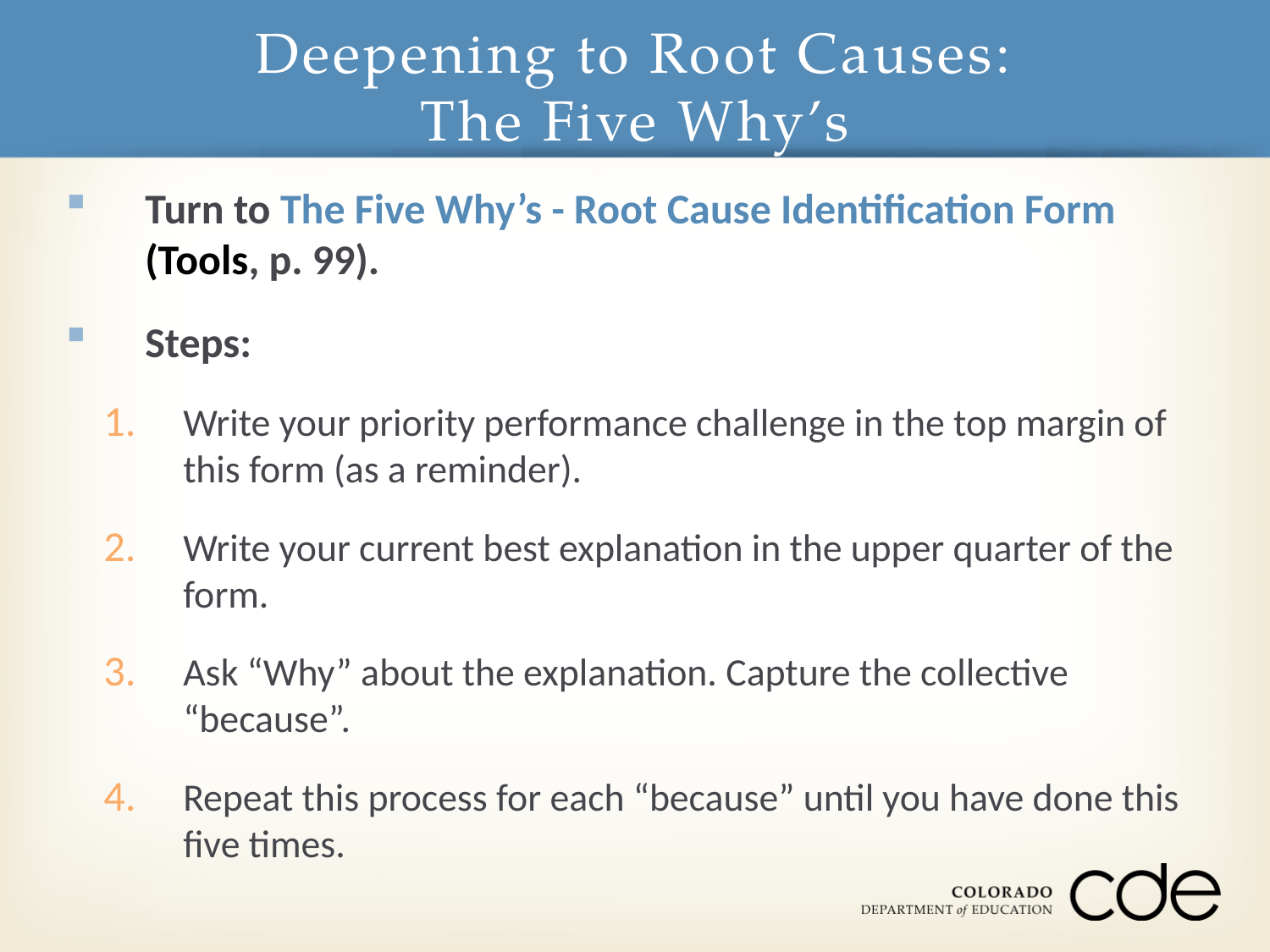

# Deepening to Root Causes: The Five Why’s
Turn to The Five Why’s - Root Cause Identification Form (Tools, p. 99).
Steps:
Write your priority performance challenge in the top margin of this form (as a reminder).
Write your current best explanation in the upper quarter of the form.
Ask “Why” about the explanation. Capture the collective “because”.
Repeat this process for each “because” until you have done this five times.